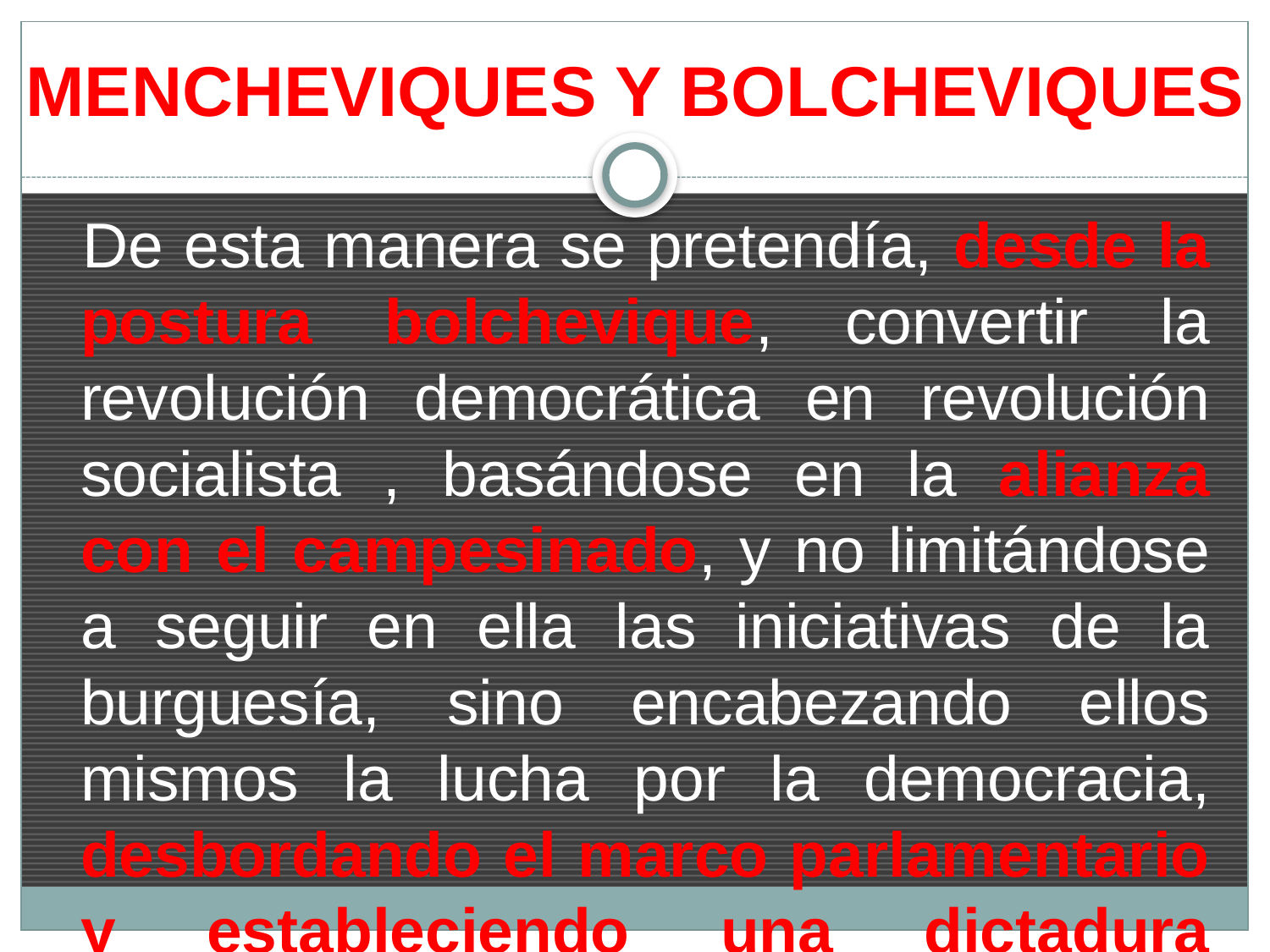

# MENCHEVIQUES Y BOLCHEVIQUES
  De esta manera se pretendía, desde la postura bolchevique, convertir la revolución democrática en revolución socialista , basándose en la alianza con el campesinado, y no limitándose a seguir en ella las iniciativas de la burguesía, sino encabezando ellos mismos la lucha por la democracia, desbordando el marco parlamentario y estableciendo una dictadura revolucionaria del proletariado.